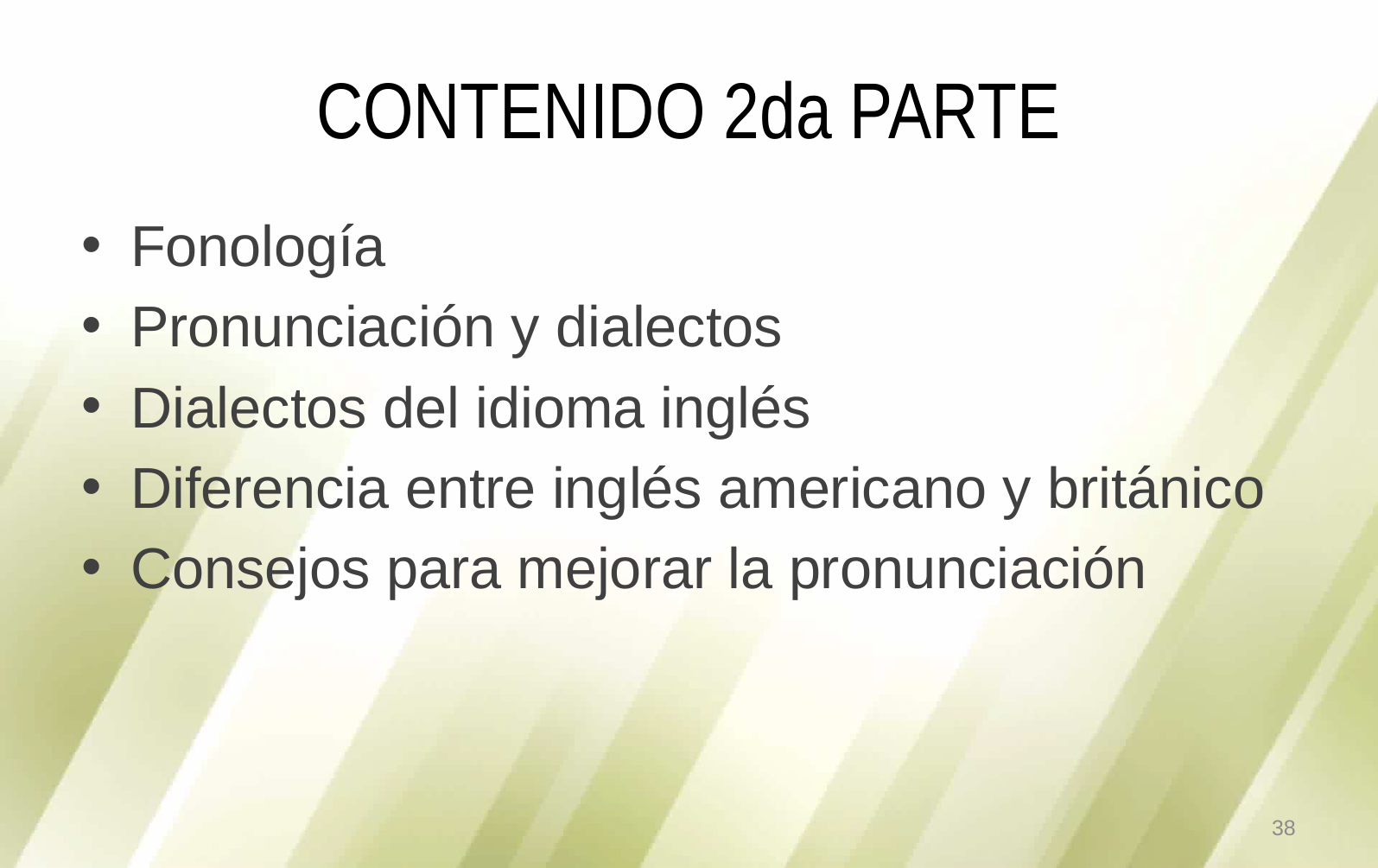

# CONTENIDO 2da PARTE
Fonología
Pronunciación y dialectos
Dialectos del idioma inglés
Diferencia entre inglés americano y británico
Consejos para mejorar la pronunciación

38